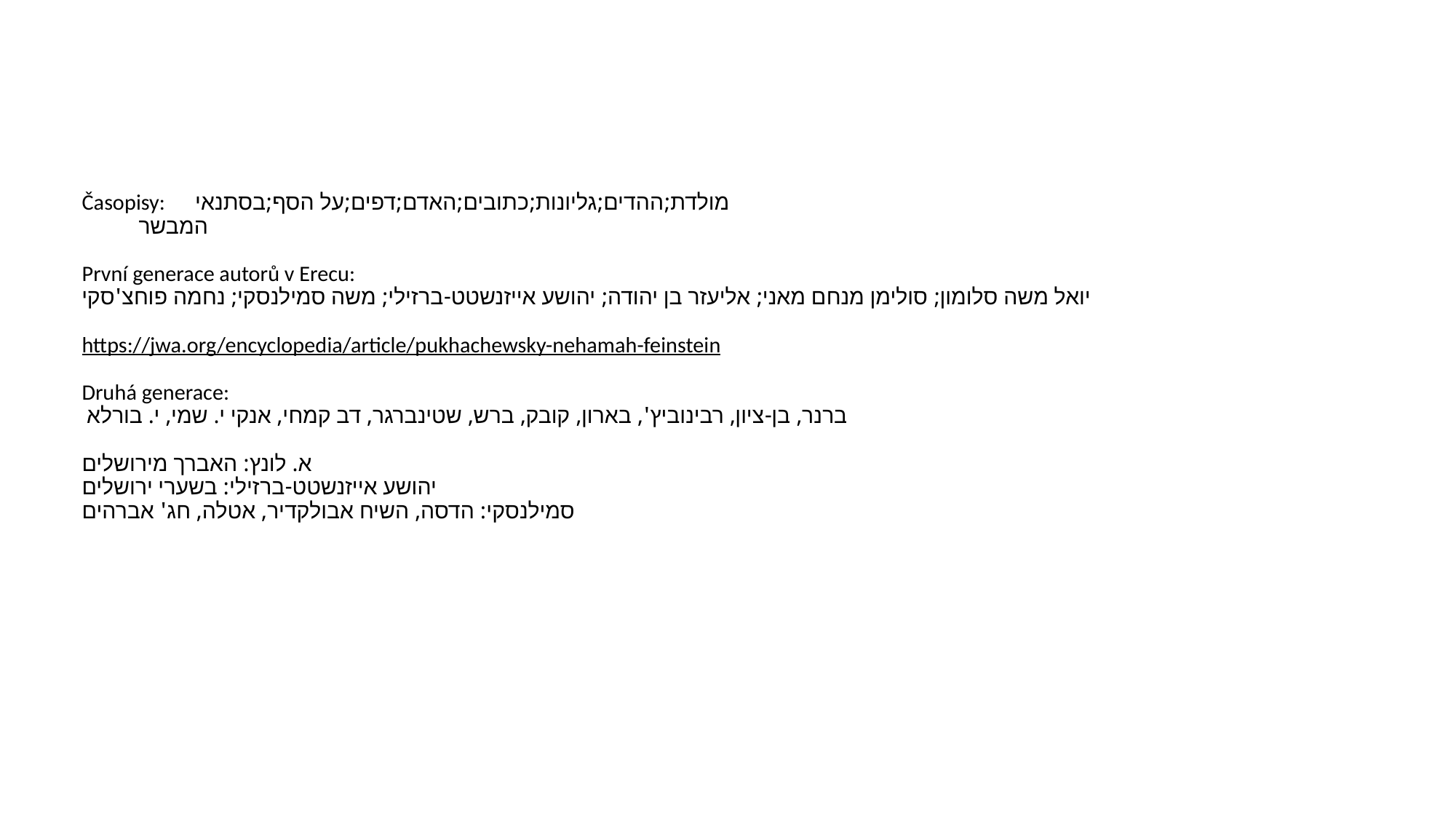

# Časopisy:	מולדת;ההדים;גליונות;כתובים;האדם;דפים;על הסף;בסתנאי המבשר První generace autorů v Erecu: יואל משה סלומון; סולימן מנחם מאני; אליעזר בן יהודה; יהושע אייזנשטט-ברזילי; משה סמילנסקי; נחמה פוחצ'סקי https://jwa.org/encyclopedia/article/pukhachewsky-nehamah-feinstein Druhá generace: ברנר, בן-ציון, רבינוביץ', בארון, קובק, ברש, שטינברגר, דב קמחי, אנקי י. שמי, י. בורלא א. לונץ: האברך מירושלים יהושע אייזנשטט-ברזילי: בשערי ירושלים סמילנסקי: הדסה, השיח אבולקדיר, אטלה, חג' אברהים